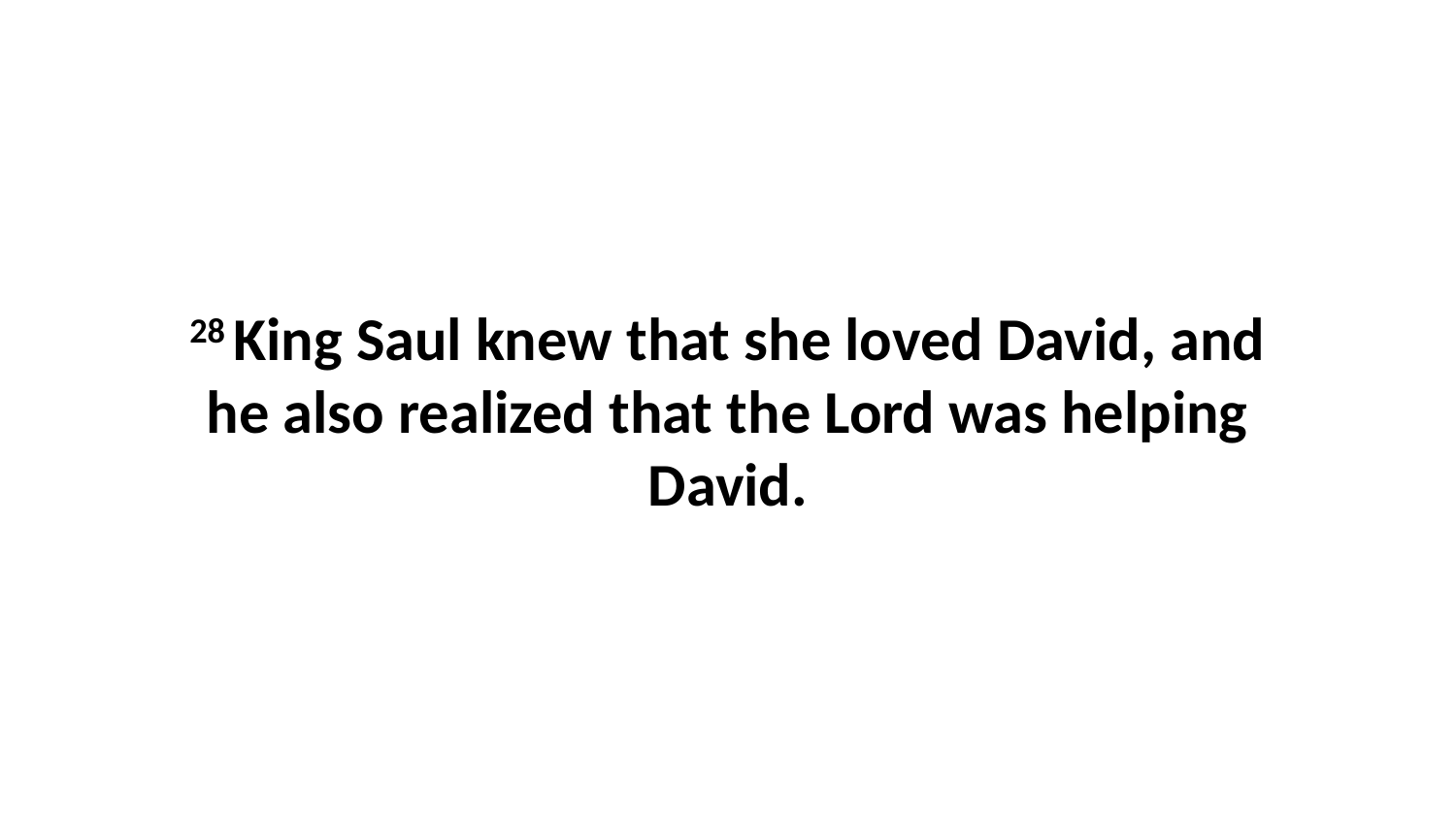

28 King Saul knew that she loved David, and he also realized that the Lord was helping David.